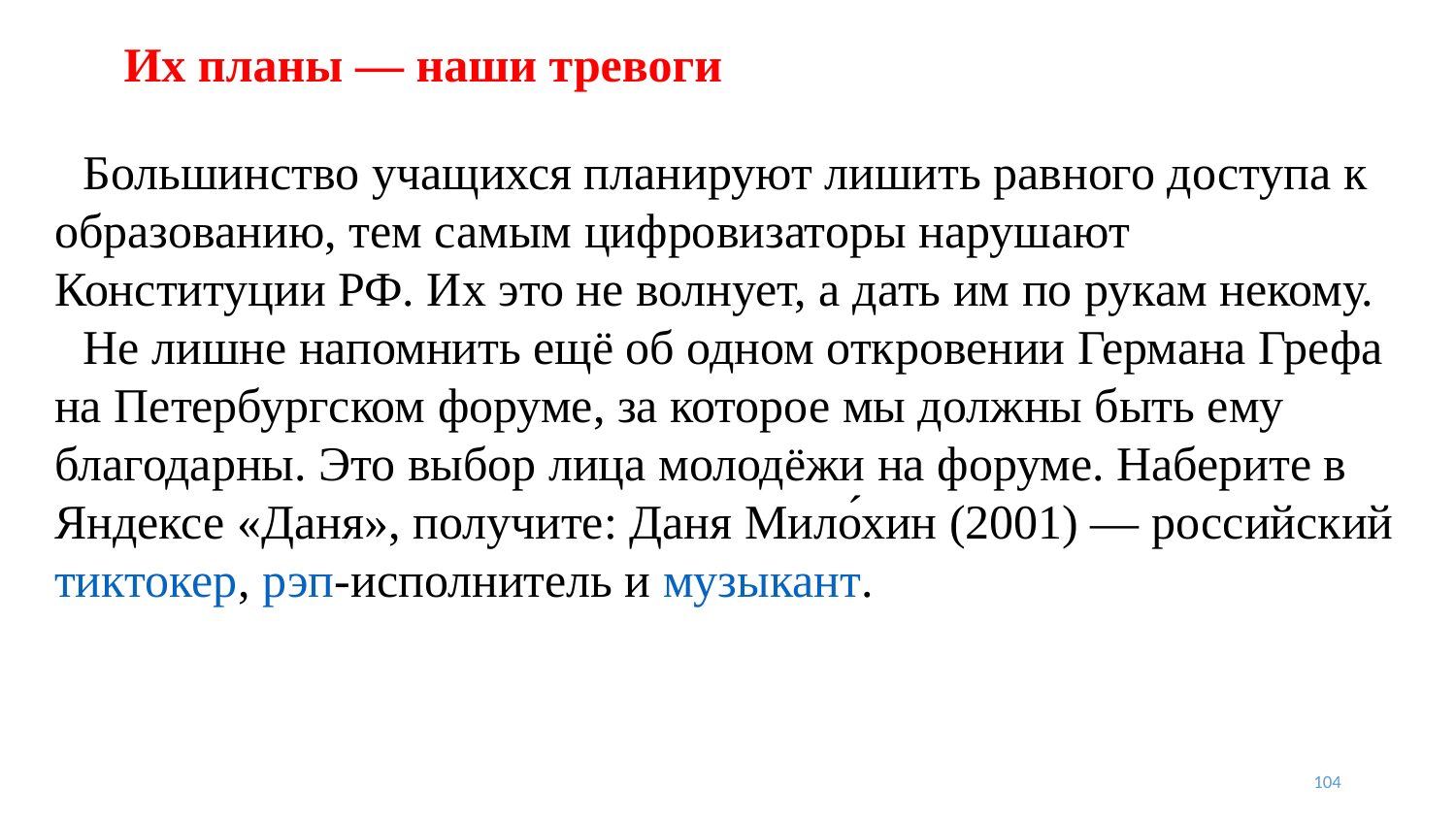

# Их планы — наши тревоги
Большинство учащихся планируют лишить равного доступа к образованию, тем самым цифровизаторы нарушают Конституции РФ. Их это не волнует, а дать им по рукам некому.
Не лишне напомнить ещё об одном откровении Германа Грефа на Петербургском форуме, за которое мы должны быть ему благодарны. Это выбор лица молодёжи на форуме. Наберите в Яндексе «Даня», получите: Даня Мило́хин (2001) — российский тиктокер, рэп-исполнитель и музыкант.
104